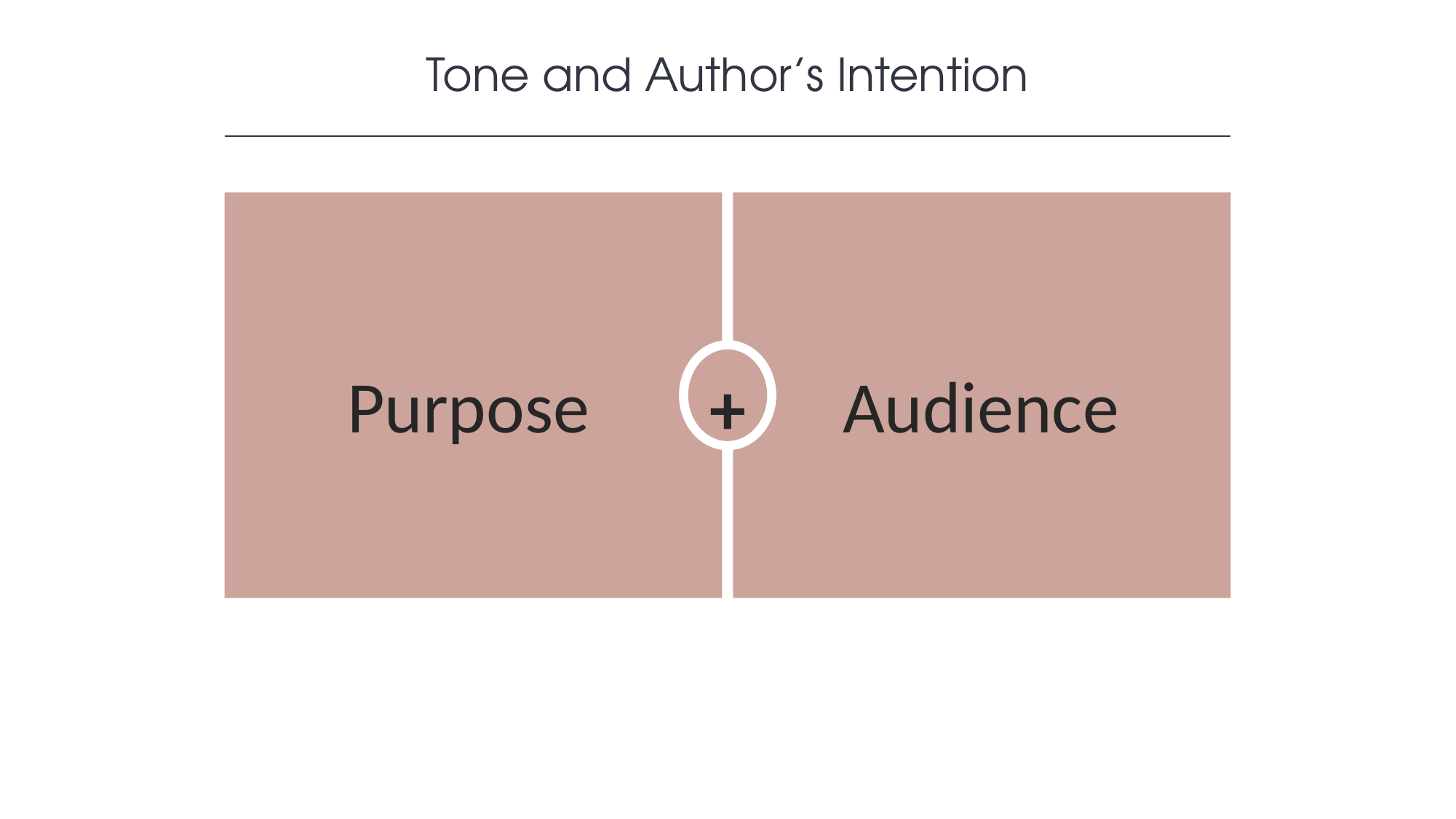

Tone and Author’s Intention
HAWKES LEARNING

Purpose
Audience
+